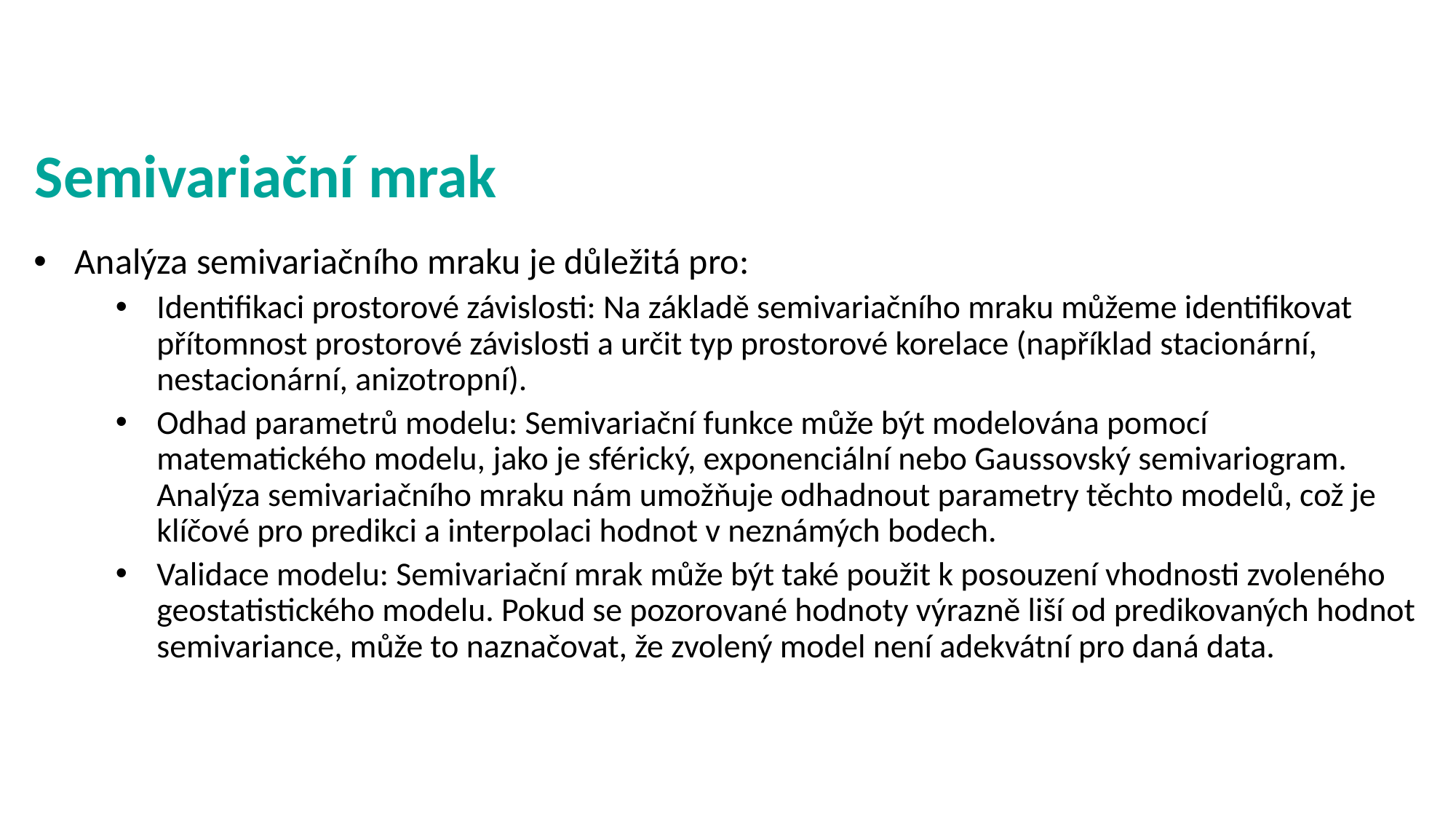

# Semivariační mrak
Analýza semivariačního mraku je důležitá pro:
Identifikaci prostorové závislosti: Na základě semivariačního mraku můžeme identifikovat přítomnost prostorové závislosti a určit typ prostorové korelace (například stacionární, nestacionární, anizotropní).
Odhad parametrů modelu: Semivariační funkce může být modelována pomocí matematického modelu, jako je sférický, exponenciální nebo Gaussovský semivariogram. Analýza semivariačního mraku nám umožňuje odhadnout parametry těchto modelů, což je klíčové pro predikci a interpolaci hodnot v neznámých bodech.
Validace modelu: Semivariační mrak může být také použit k posouzení vhodnosti zvoleného geostatistického modelu. Pokud se pozorované hodnoty výrazně liší od predikovaných hodnot semivariance, může to naznačovat, že zvolený model není adekvátní pro daná data.